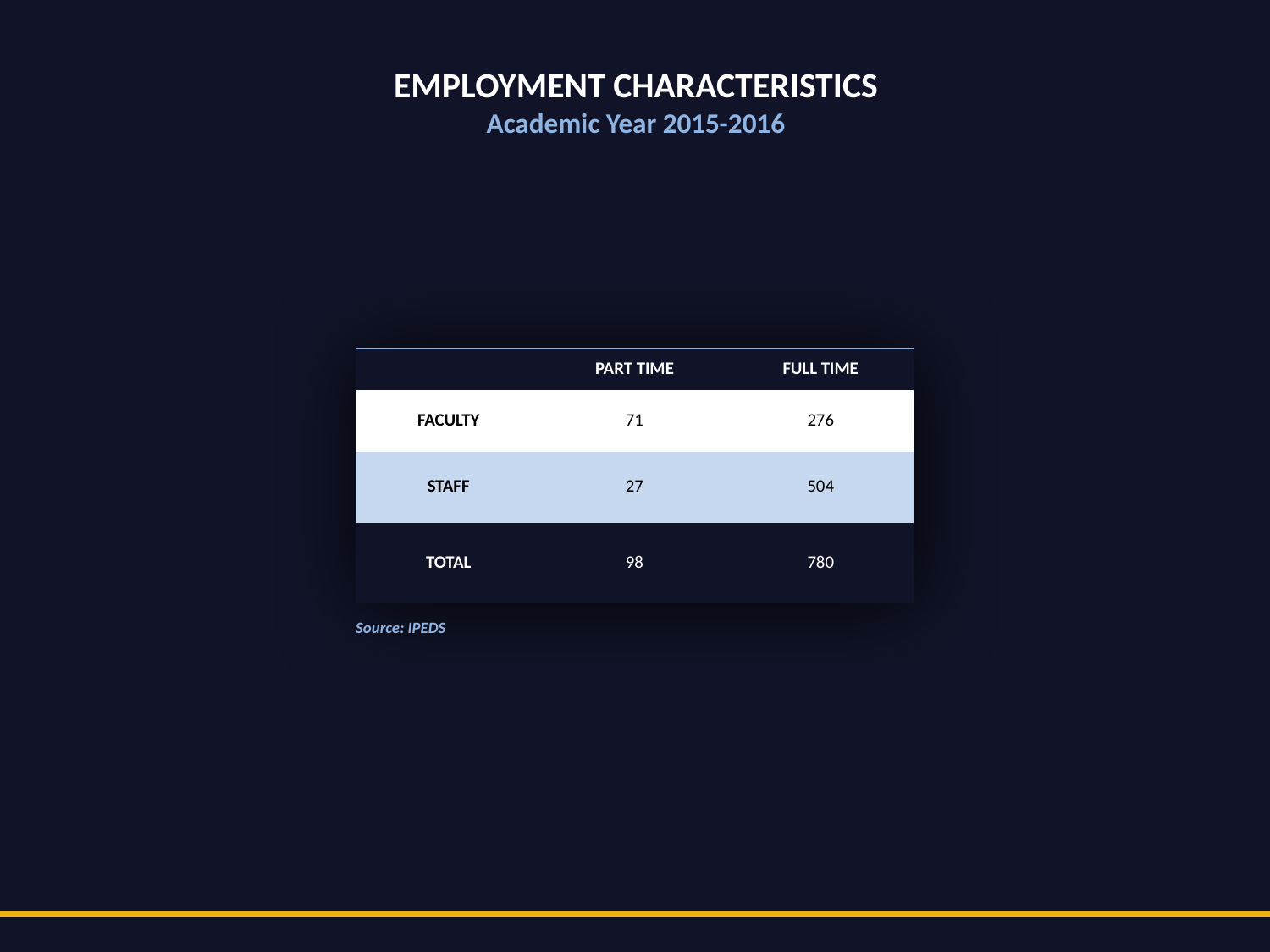

Employment Characteristics
Academic Year 2015-2016

#
|  | Part time | Full time |
| --- | --- | --- |
| Faculty | 71 | 276 |
| Staff | 27 | 504 |
| Total | 98 | 780 |
Source: IPEDS